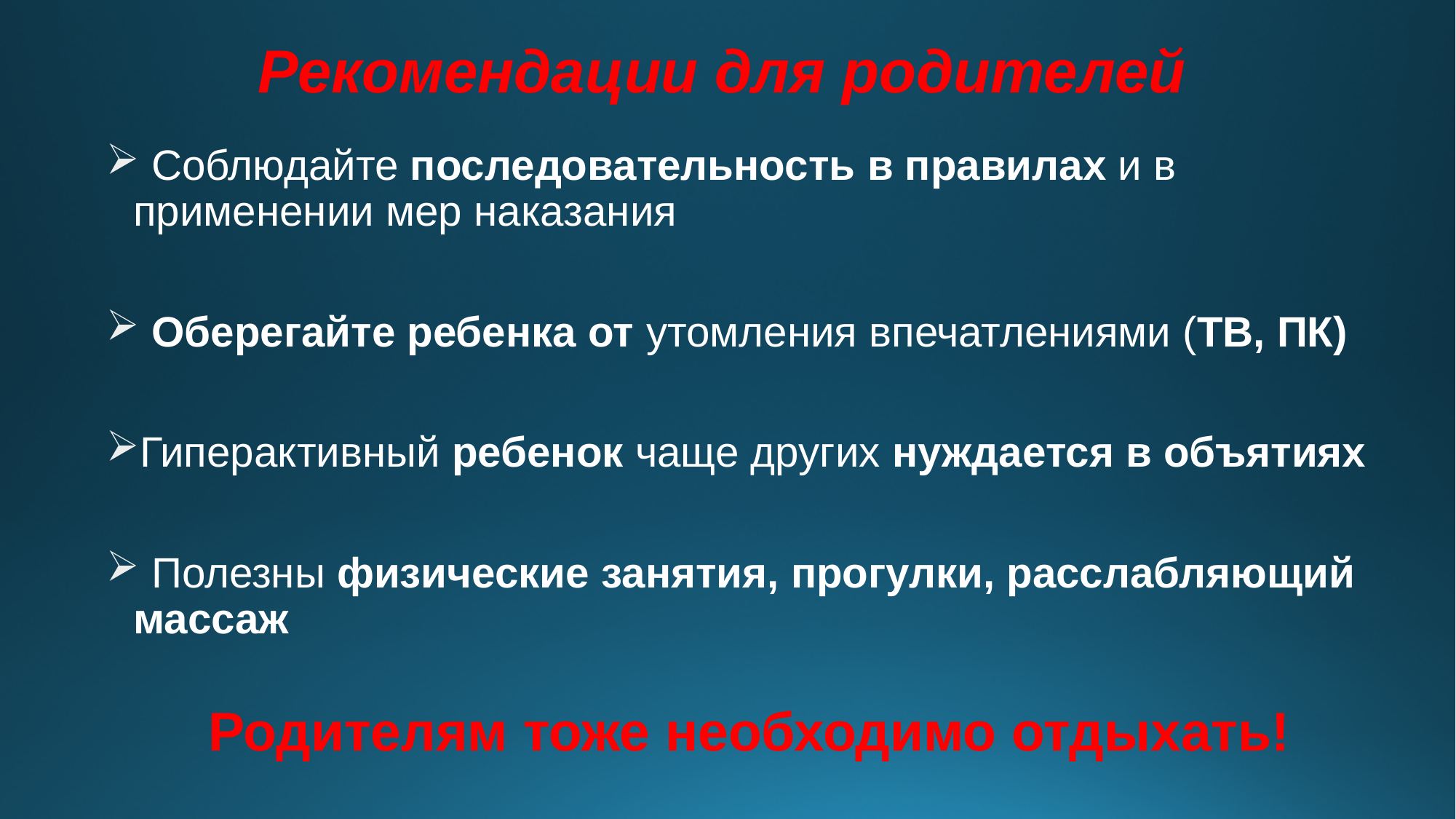

# Рекомендации для родителей
 Соблюдайте последовательность в правилах и в применении мер наказания

 Оберегайте ребенка от утомления впечатлениями (ТВ, ПК)

Гиперактивный ребенок чаще других нуждается в объятиях

 Полезны физические занятия, прогулки, расслабляющий массаж

Родителям тоже необходимо отдыхать!